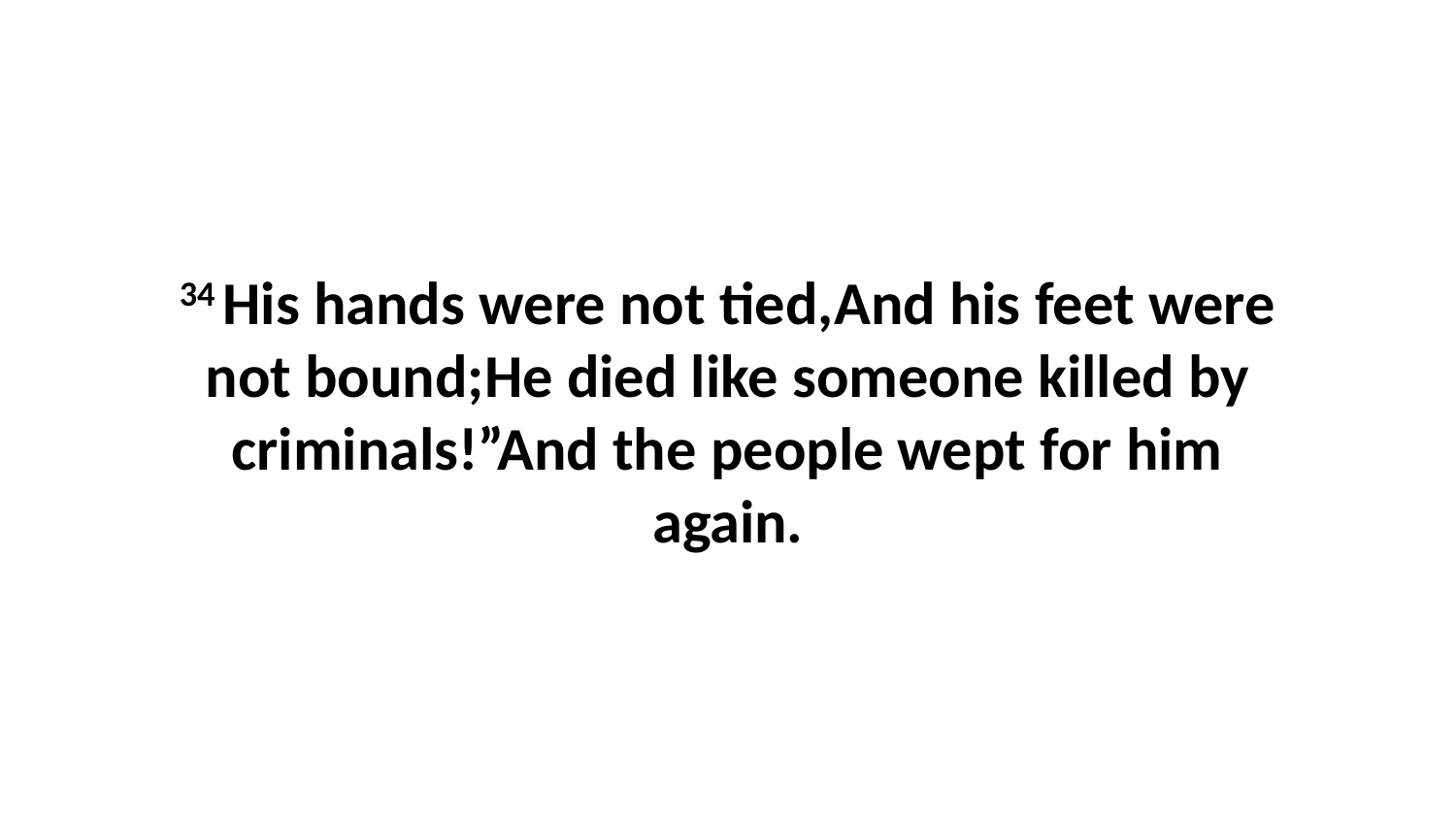

34 His hands were not tied,And his feet were not bound;He died like someone killed by criminals!”And the people wept for him again.